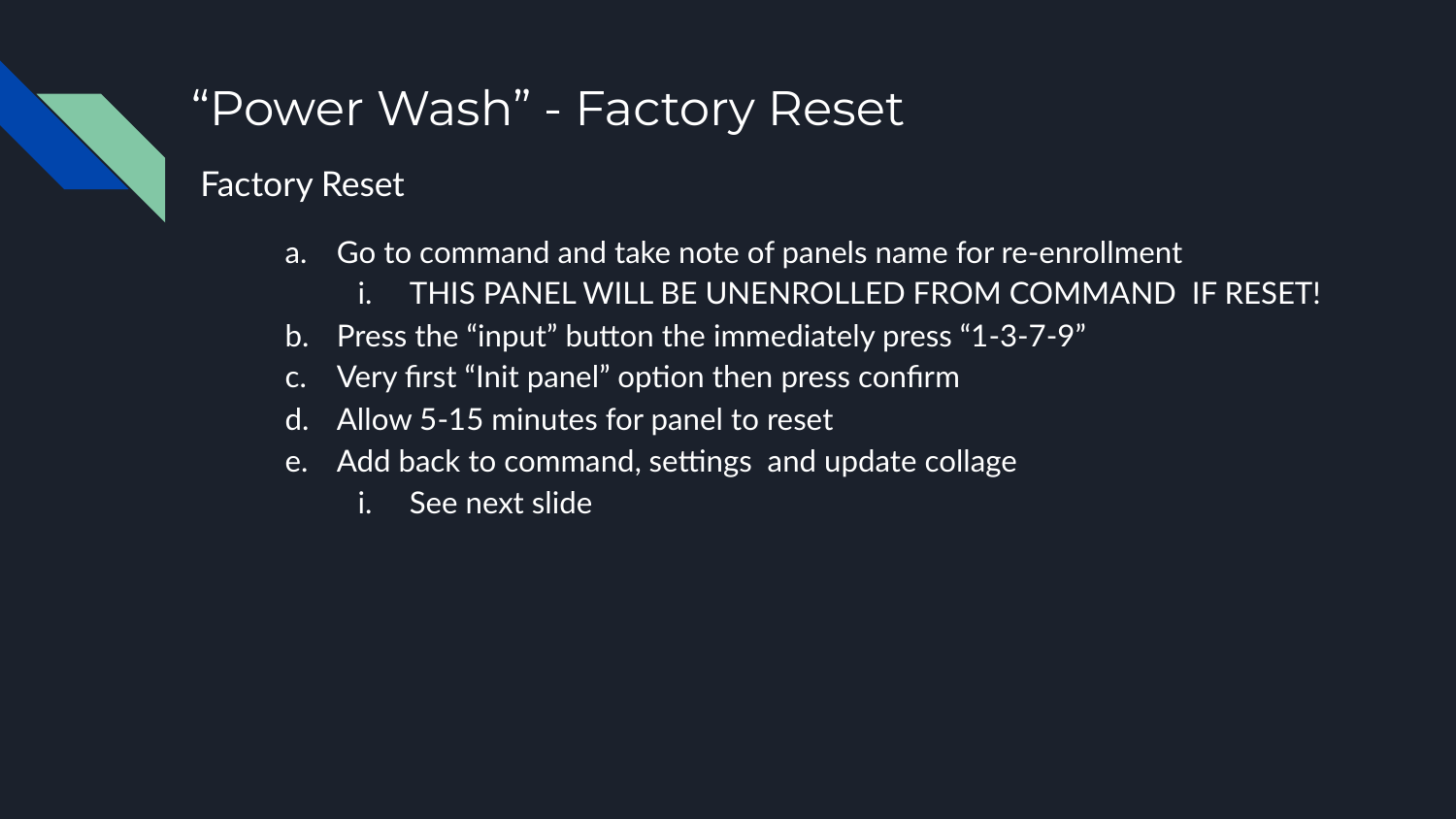

# “Power Wash” - Factory Reset
Factory Reset
Go to command and take note of panels name for re-enrollment
THIS PANEL WILL BE UNENROLLED FROM COMMAND  IF RESET!
Press the “input” button the immediately press “1-3-7-9”
Very first “Init panel” option then press confirm
Allow 5-15 minutes for panel to reset
Add back to command, settings  and update collage
See next slide